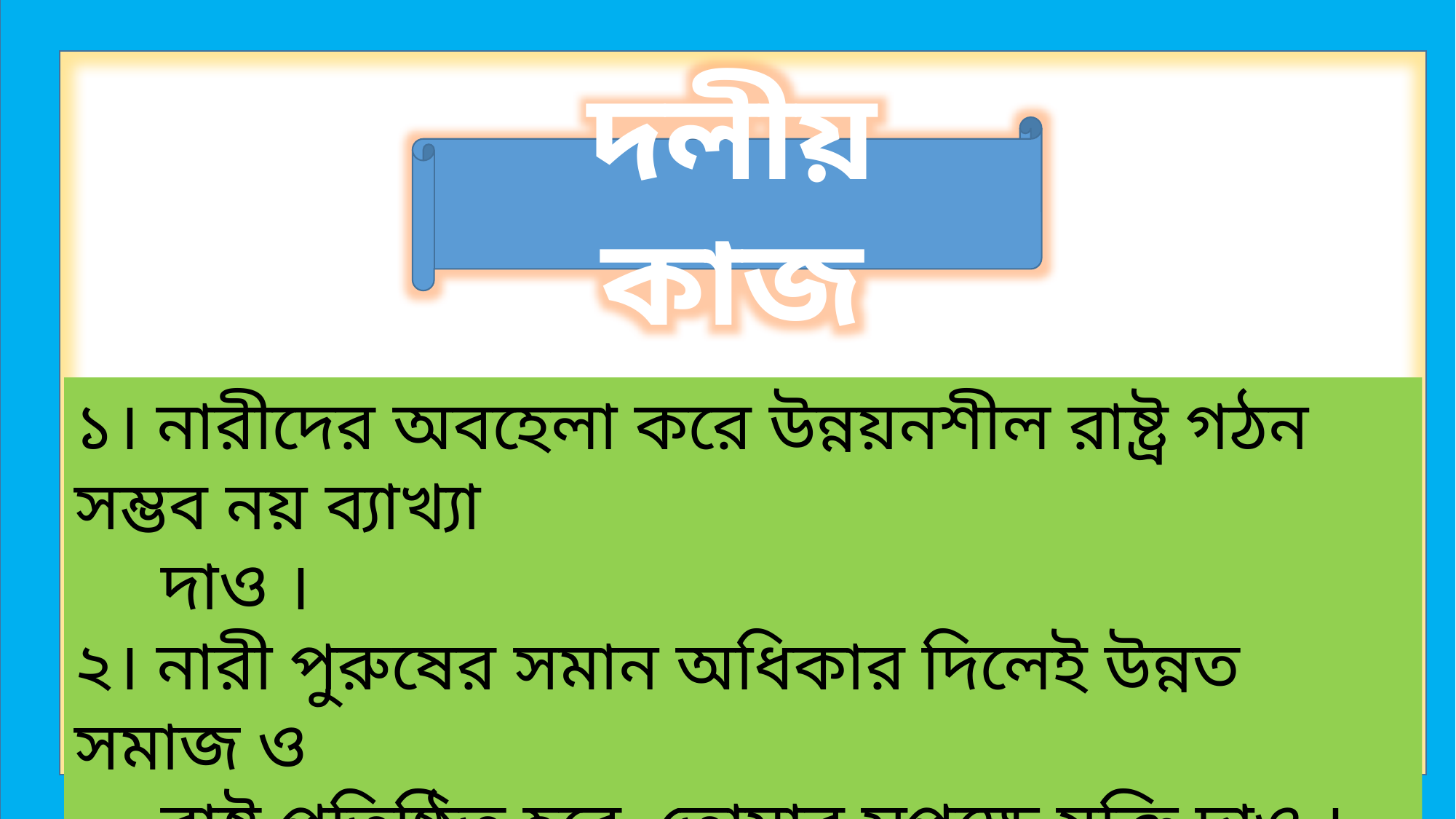

দলীয় কাজ
১। নারীদের অবহেলা করে উন্নয়নশীল রাষ্ট্র গঠন সম্ভব নয় ব্যাখ্যা
     দাও ।
২। নারী পুরুষের সমান অধিকার দিলেই উন্নত সমাজ ও
     রাষ্ট্র প্রতিষ্ঠিত হবে ,তোমার সপক্ষে যুক্তি দাও ।